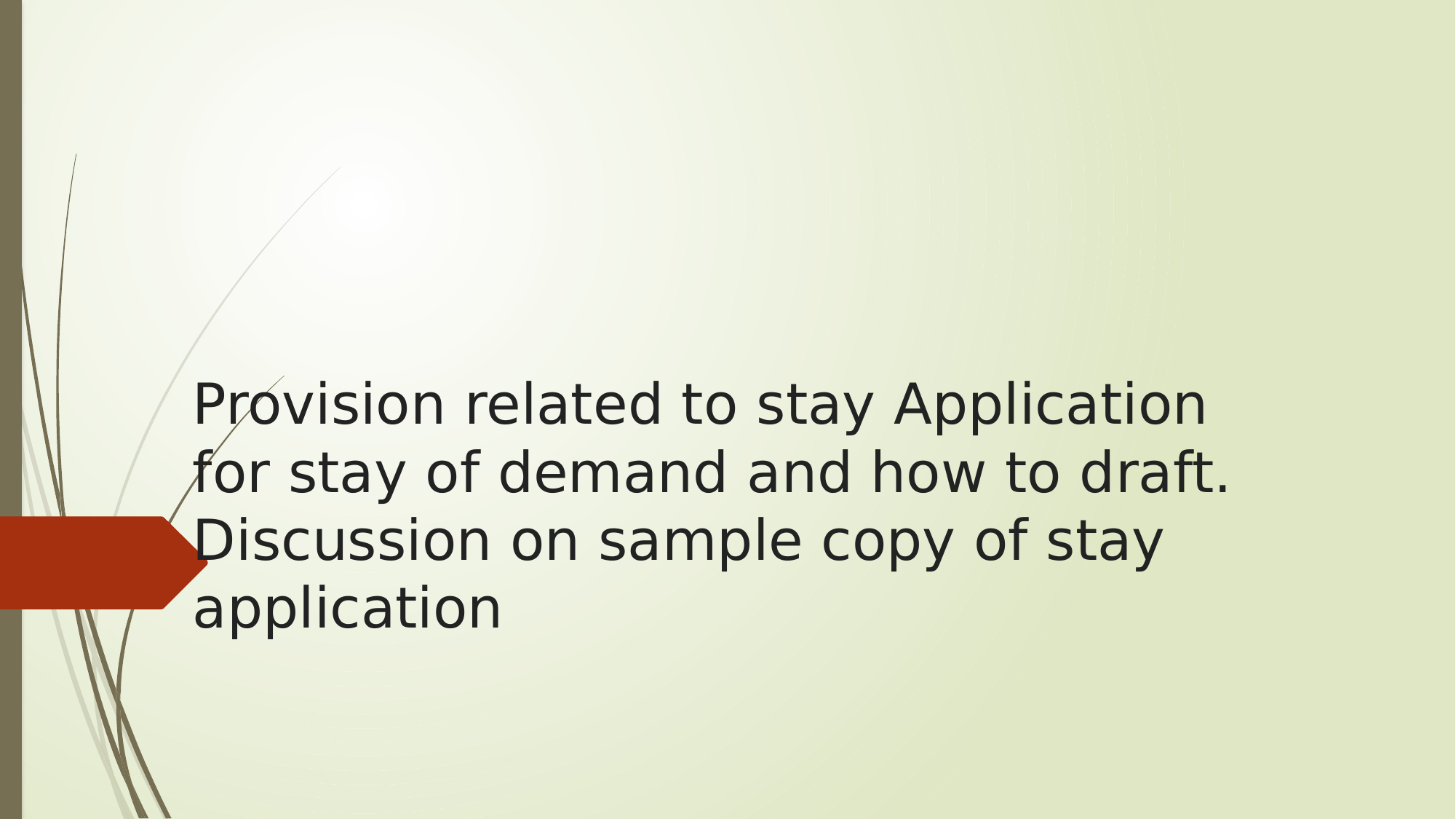

# Provision related to stay Application for stay of demand and how to draft. Discussion on sample copy of stay application